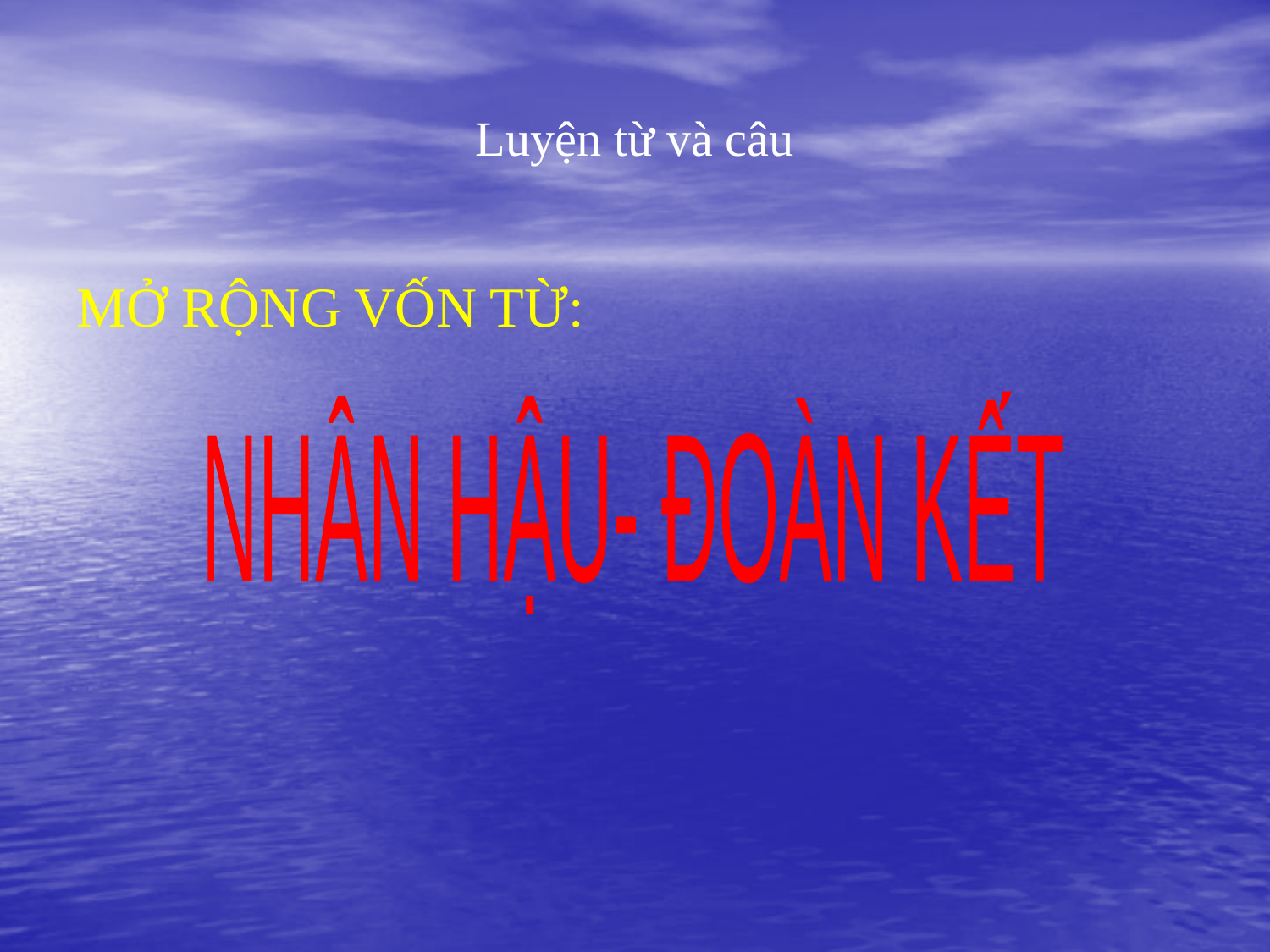

# Luyện từ và câu
MỞ RỘNG VỐN TỪ:
NHÂN HẬU- ĐOÀN KẾT